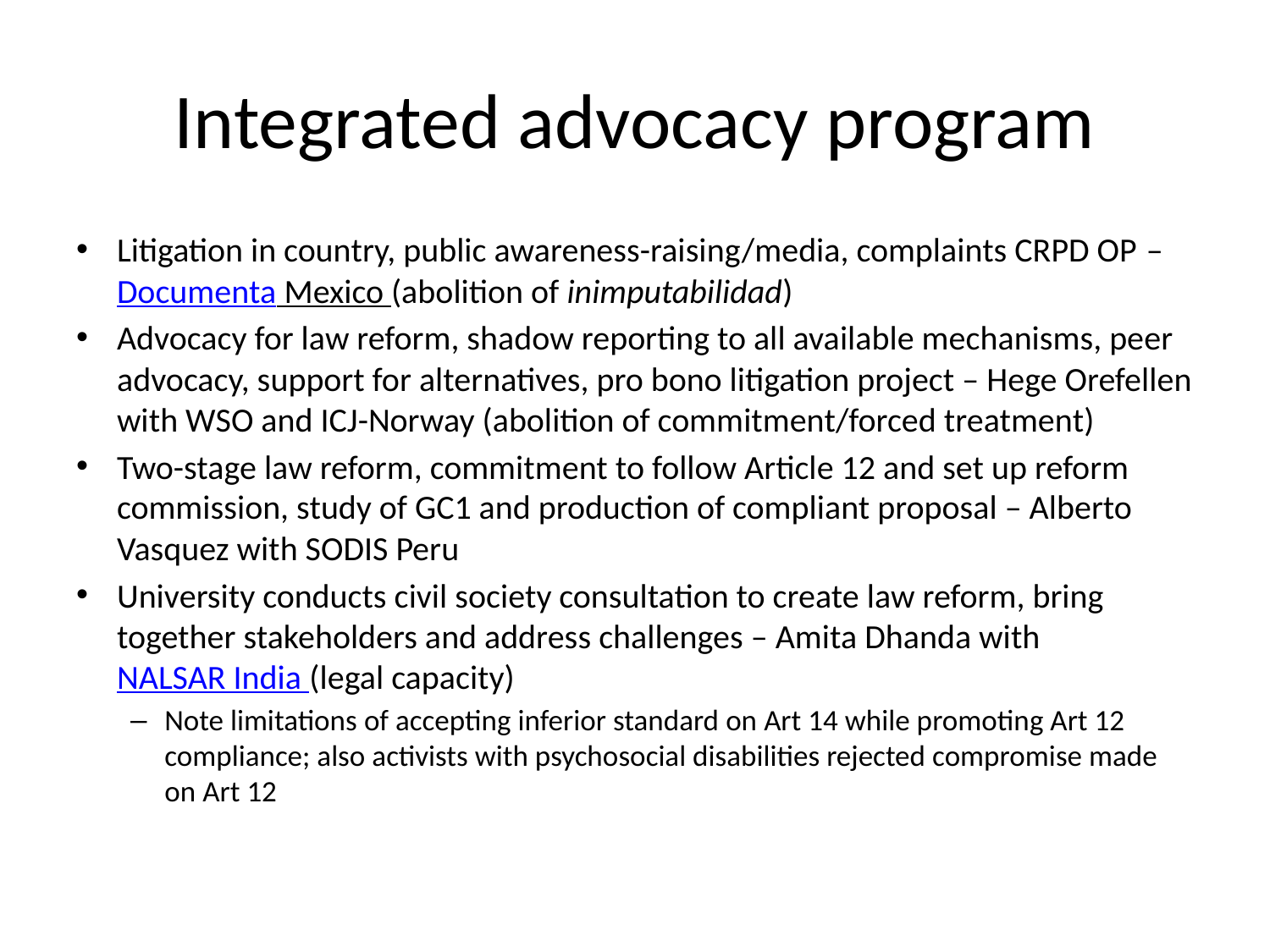

# Integrated advocacy program
Litigation in country, public awareness-raising/media, complaints CRPD OP – Documenta Mexico (abolition of inimputabilidad)
Advocacy for law reform, shadow reporting to all available mechanisms, peer advocacy, support for alternatives, pro bono litigation project – Hege Orefellen with WSO and ICJ-Norway (abolition of commitment/forced treatment)
Two-stage law reform, commitment to follow Article 12 and set up reform commission, study of GC1 and production of compliant proposal – Alberto Vasquez with SODIS Peru
University conducts civil society consultation to create law reform, bring together stakeholders and address challenges – Amita Dhanda with NALSAR India (legal capacity)
Note limitations of accepting inferior standard on Art 14 while promoting Art 12 compliance; also activists with psychosocial disabilities rejected compromise made on Art 12